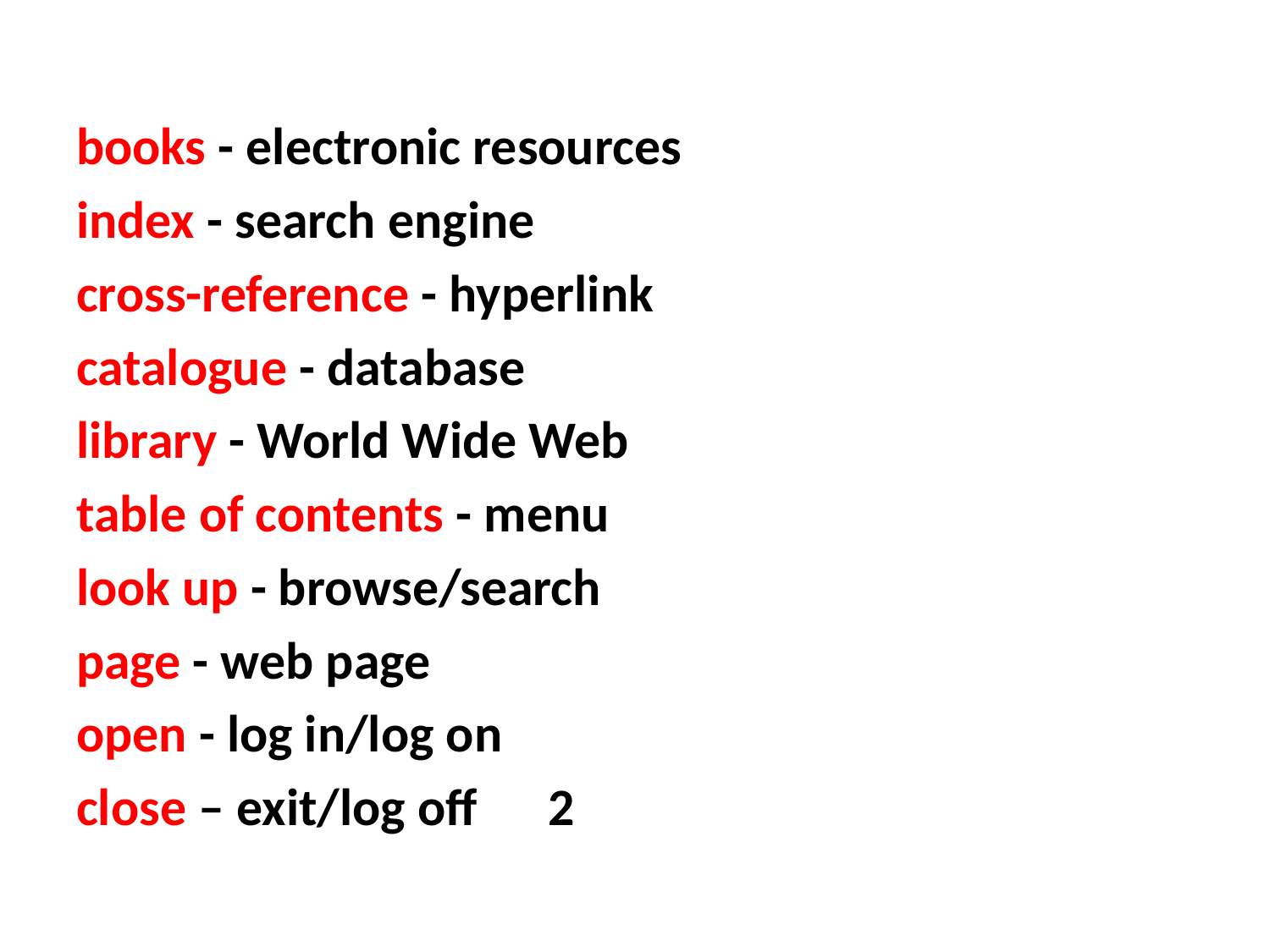

#
books - electronic resources
index - search engine
cross-reference - hyperlink
catalogue - database
library - World Wide Web
table of contents - menu
look up - browse/search
page - web page
open - log in/log on
close – exit/log off					2